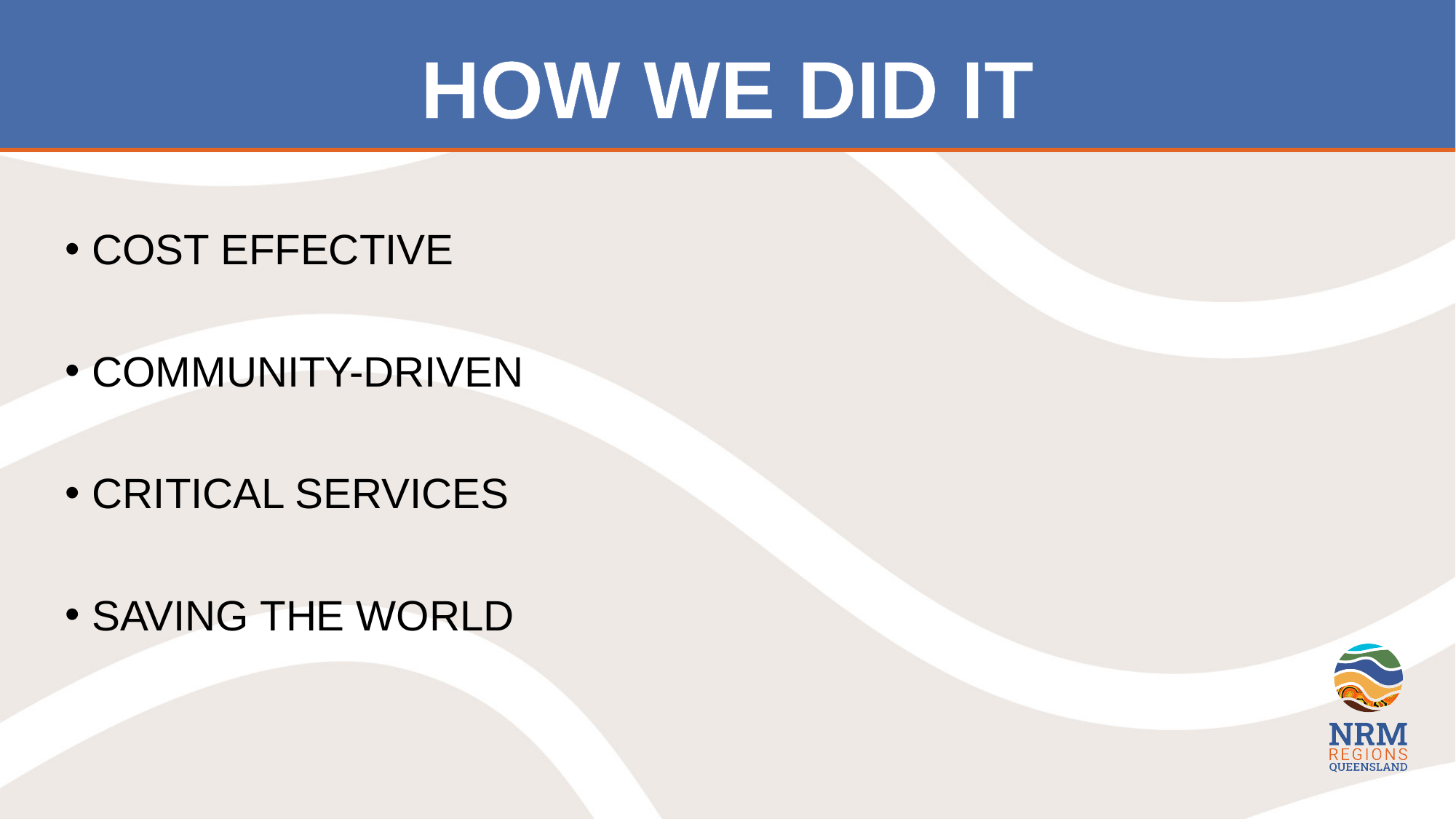

HOW WE DID IT
COST EFFECTIVE

COMMUNITY-DRIVEN

CRITICAL SERVICES

SAVING THE WORLD